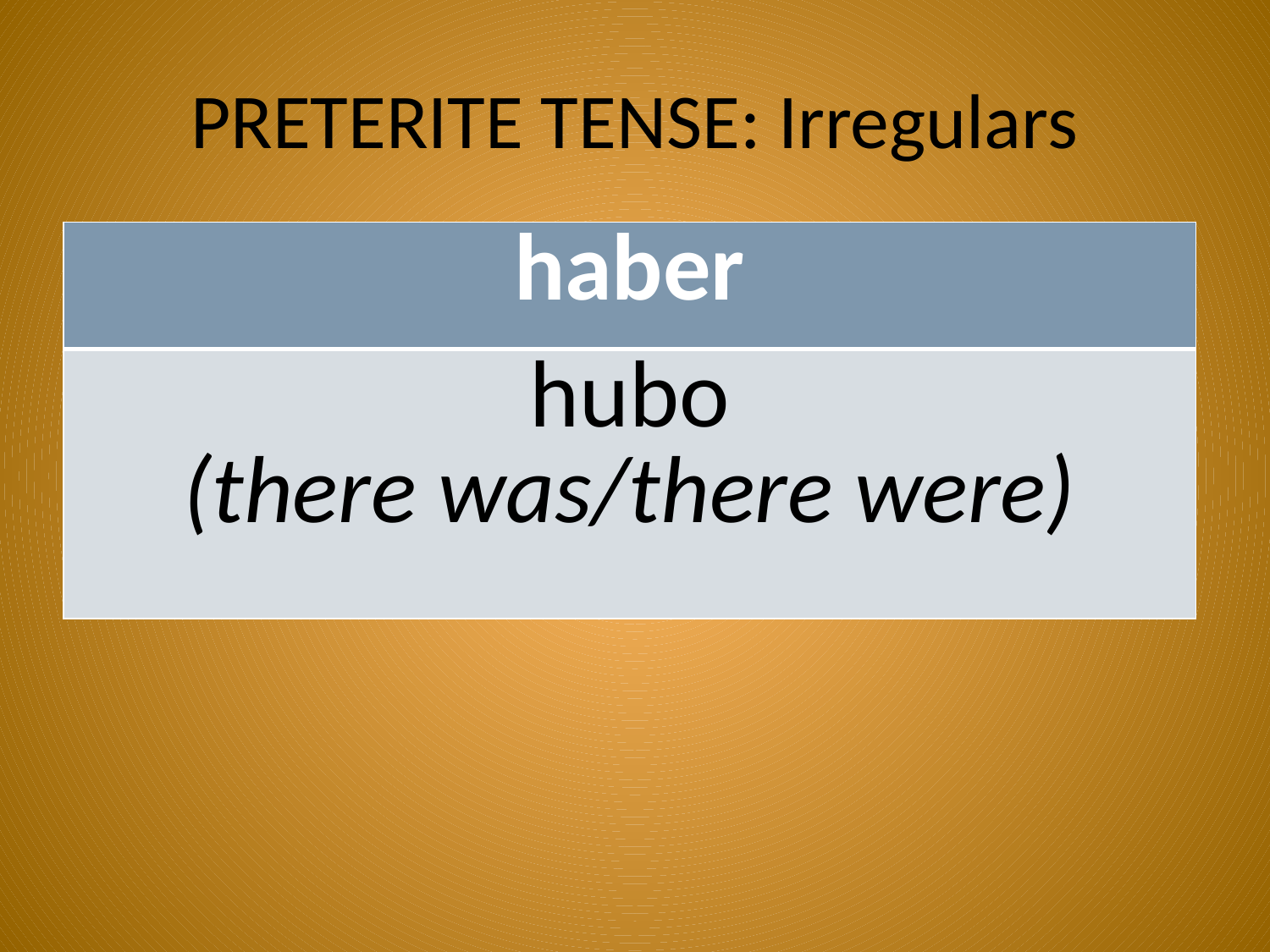

# PRETERITE TENSE: Irregulars
| haber |
| --- |
| hubo (there was/there were) |